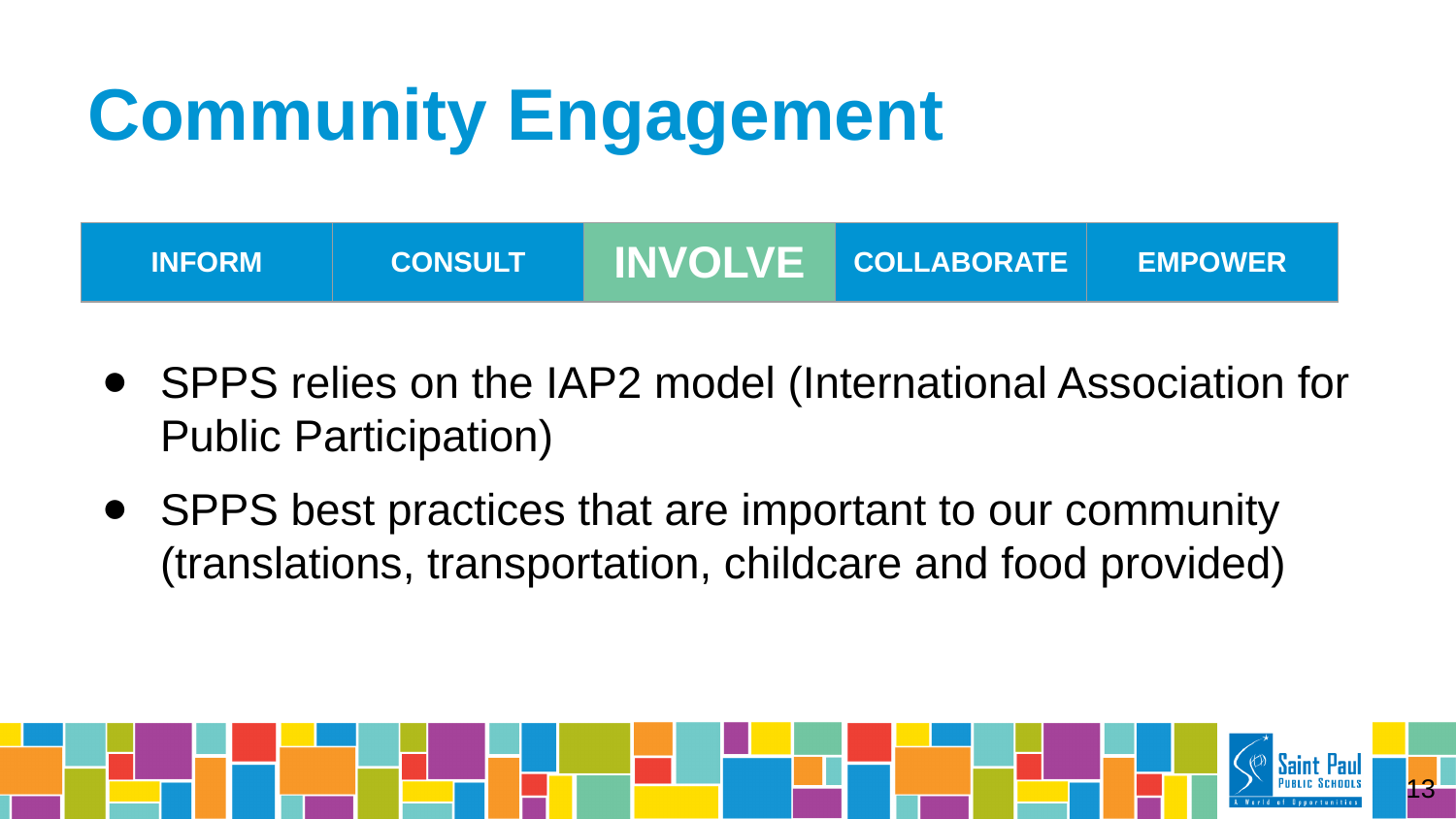

# Community Engagement
| INFORM | CONSULT | INVOLVE | COLLABORATE | EMPOWER |
| --- | --- | --- | --- | --- |
SPPS relies on the IAP2 model (International Association for Public Participation)
SPPS best practices that are important to our community (translations, transportation, childcare and food provided)

13